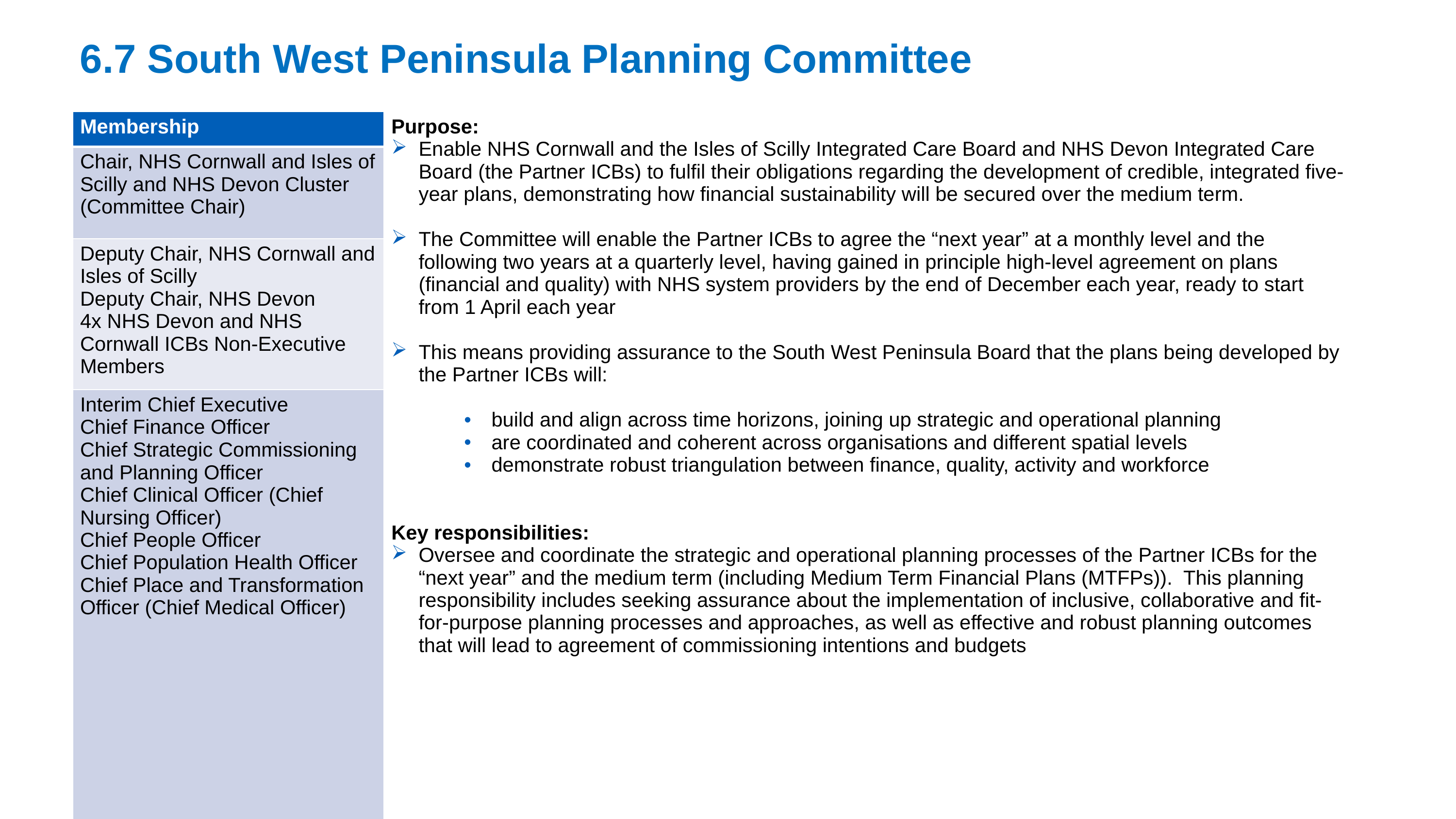

6.7 South West Peninsula Planning Committee
| Membership | Purpose: Enable NHS Cornwall and the Isles of Scilly Integrated Care Board and NHS Devon Integrated Care Board (the Partner ICBs) to fulfil their obligations regarding the development of credible, integrated five-year plans, demonstrating how financial sustainability will be secured over the medium term. The Committee will enable the Partner ICBs to agree the “next year” at a monthly level and the following two years at a quarterly level, having gained in principle high-level agreement on plans (financial and quality) with NHS system providers by the end of December each year, ready to start from 1 April each year This means providing assurance to the South West Peninsula Board that the plans being developed by the Partner ICBs will: build and align across time horizons, joining up strategic and operational planning are coordinated and coherent across organisations and different spatial levels demonstrate robust triangulation between finance, quality, activity and workforce Key responsibilities: Oversee and coordinate the strategic and operational planning processes of the Partner ICBs for the “next year” and the medium term (including Medium Term Financial Plans (MTFPs)). This planning responsibility includes seeking assurance about the implementation of inclusive, collaborative and fit-for-purpose planning processes and approaches, as well as effective and robust planning outcomes that will lead to agreement of commissioning intentions and budgets |
| --- | --- |
| Chair, NHS Cornwall and Isles of Scilly and NHS Devon Cluster (Committee Chair) |  |
| Deputy Chair, NHS Cornwall and Isles of Scilly Deputy Chair, NHS Devon 4x NHS Devon and NHS Cornwall ICBs Non-Executive Members |  |
| Interim Chief Executive Chief Finance Officer Chief Strategic Commissioning and Planning Officer Chief Clinical Officer (Chief Nursing Officer) Chief People Officer Chief Population Health Officer Chief Place and Transformation Officer (Chief Medical Officer) |  |